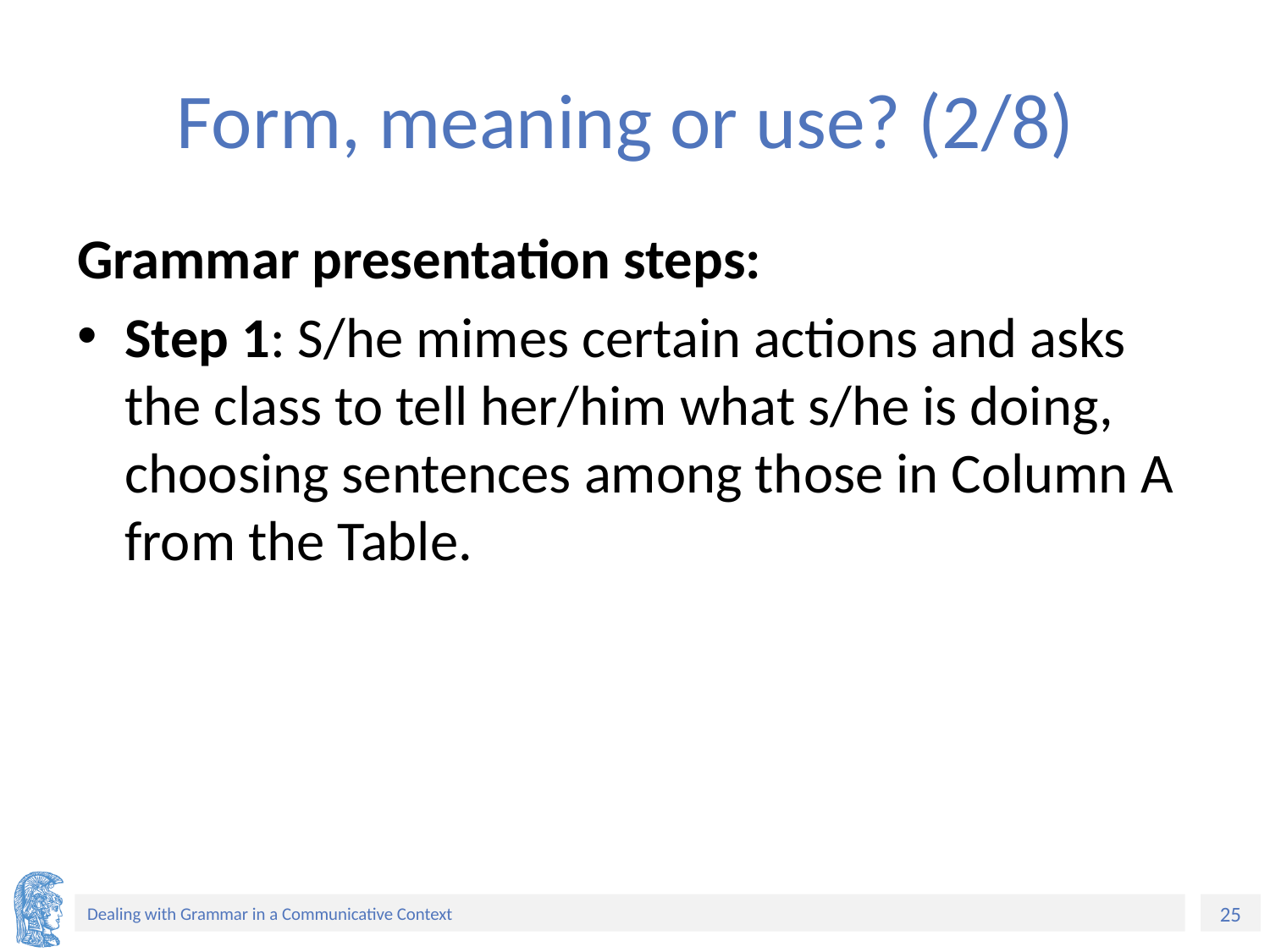

# Form, meaning or use? (2/8)
Grammar presentation steps:
Step 1: S/he mimes certain actions and asks the class to tell her/him what s/he is doing, choosing sentences among those in Column A from the Table.